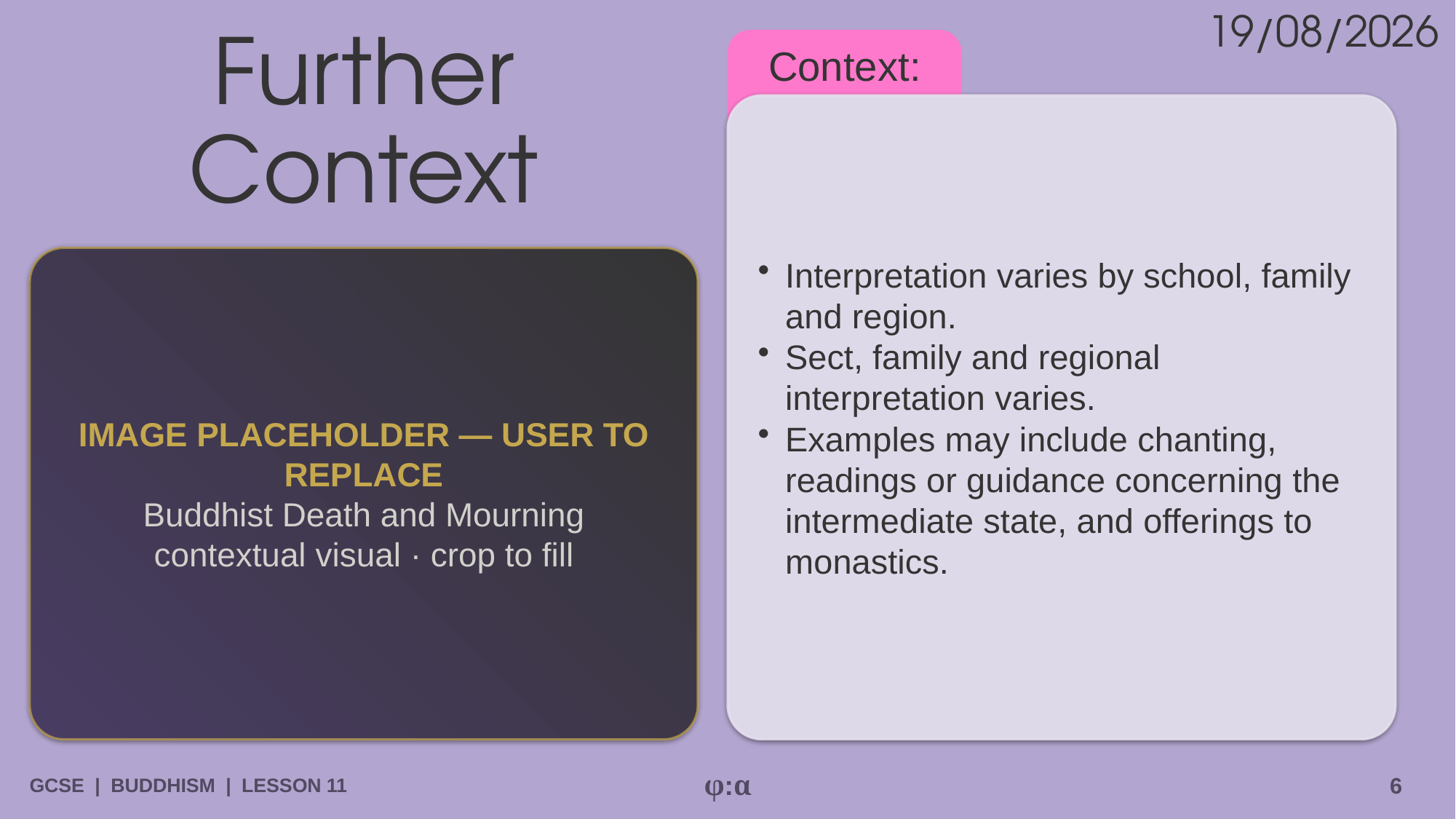

19/08/2026
# Further Context
Context:
​Interpretation varies by school, family and region.
​Sect, family and regional interpretation varies.
​Examples may include chanting, readings or guidance concerning the intermediate state, and offerings to monastics.
IMAGE PLACEHOLDER — USER TO REPLACE
Buddhist Death and Mourning contextual visual · crop to fill
GCSE  |  BUDDHISM  |  LESSON 11
φ:α
6